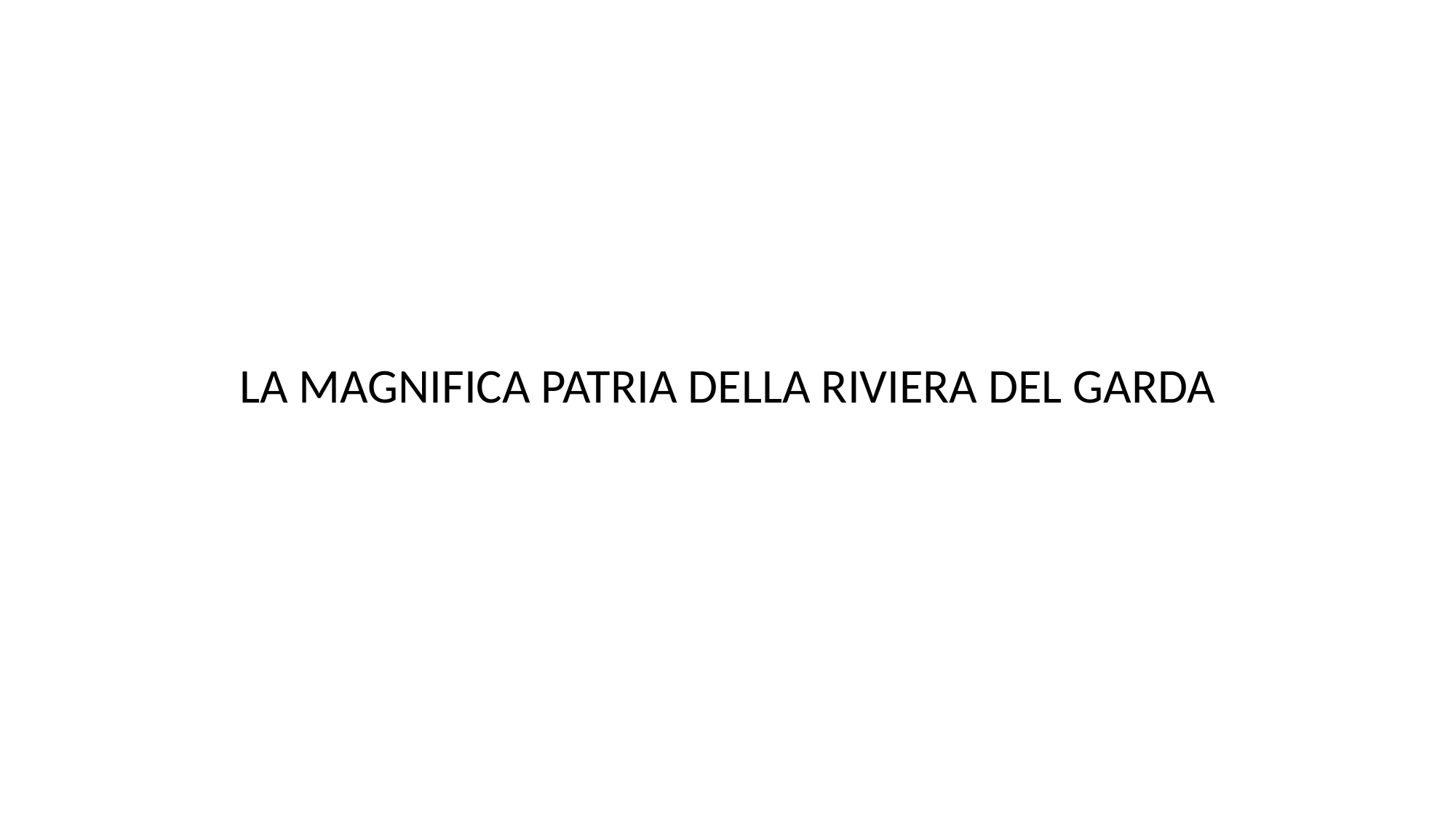

# LA MAGNIFICA PATRIA DELLA RIVIERA DEL GARDA